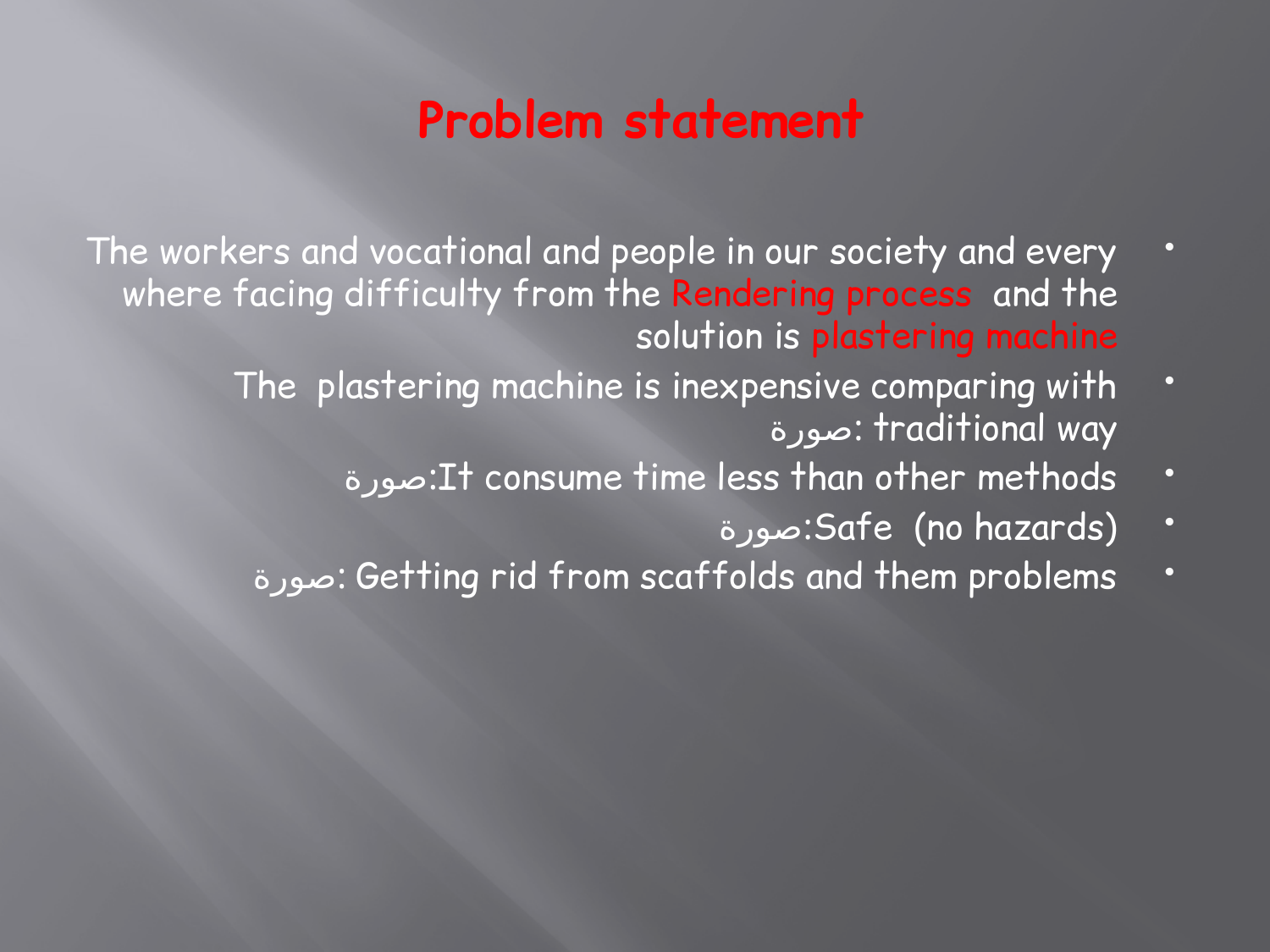

# Problem statement
The workers and vocational and people in our society and every where facing difficulty from the Rendering process  and the solution is plastering machine
The  plastering machine is inexpensive comparing with traditional way :صورة
It consume time less than other methods:صورة
Safe  (no hazards):صورة
Getting rid from scaffolds and them problems :صورة